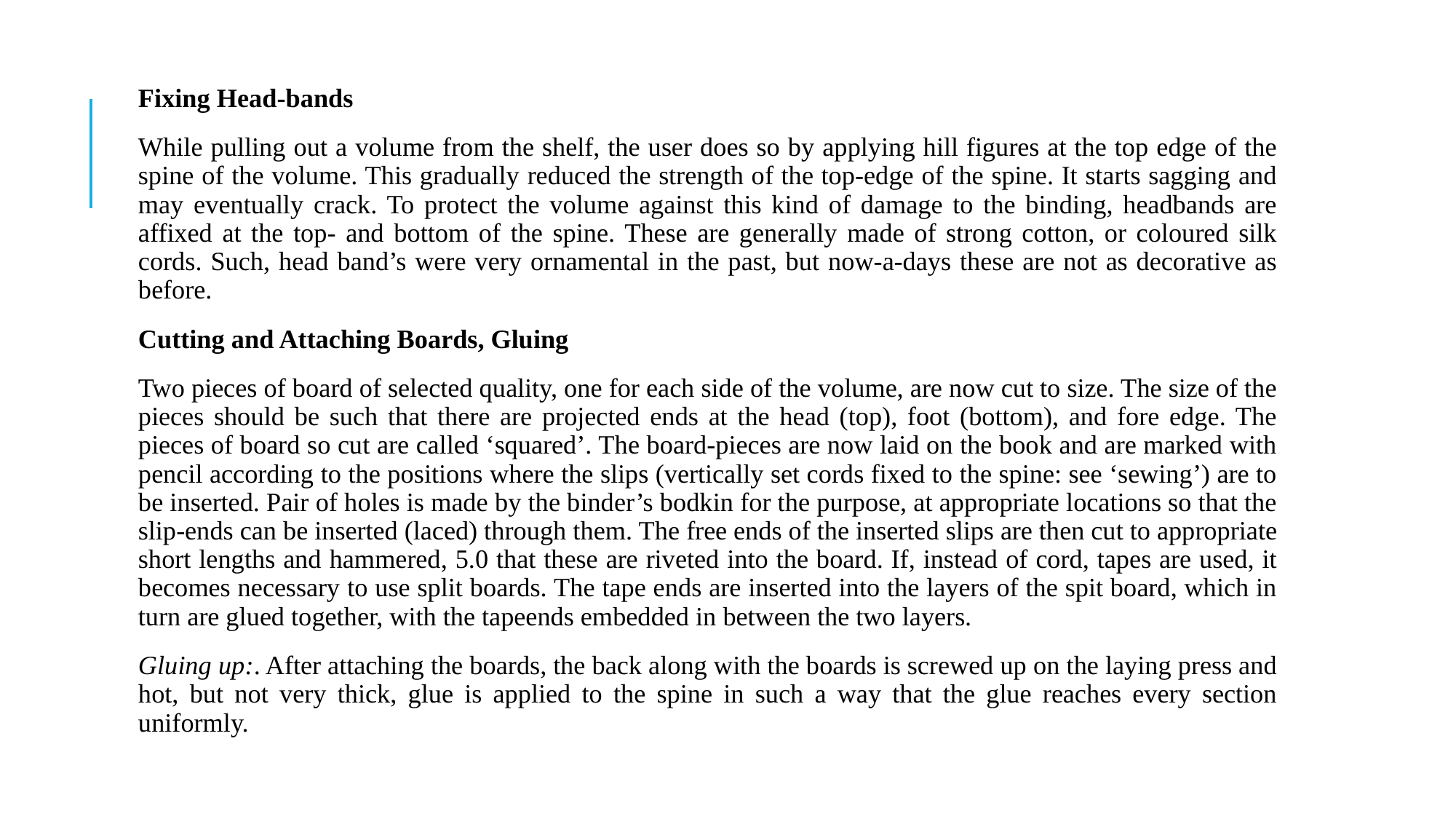

Fixing Head-bands
While pulling out a volume from the shelf, the user does so by applying hill figures at the top edge of the spine of the volume. This gradually reduced the strength of the top-edge of the spine. It starts sagging and may eventually crack. To protect the volume against this kind of damage to the binding, headbands are affixed at the top- and bottom of the spine. These are generally made of strong cotton, or coloured silk cords. Such, head band’s were very ornamental in the past, but now-a-days these are not as decorative as before.
Cutting and Attaching Boards, Gluing
Two pieces of board of selected quality, one for each side of the volume, are now cut to size. The size of the pieces should be such that there are projected ends at the head (top), foot (bottom), and fore edge. The pieces of board so cut are called ‘squared’. The board-pieces are now laid on the book and are marked with pencil according to the positions where the slips (vertically set cords fixed to the spine: see ‘sewing’) are to be inserted. Pair of holes is made by the binder’s bodkin for the purpose, at appropriate locations so that the slip-ends can be inserted (laced) through them. The free ends of the inserted slips are then cut to appropriate short lengths and hammered, 5.0 that these are riveted into the board. If, instead of cord, tapes are used, it becomes necessary to use split boards. The tape ends are inserted into the layers of the spit board, which in turn are glued together, with the tapeends embedded in between the two layers.
Gluing up:. After attaching the boards, the back along with the boards is screwed up on the laying press and hot, but not very thick, glue is applied to the spine in such a way that the glue reaches every section uniformly.